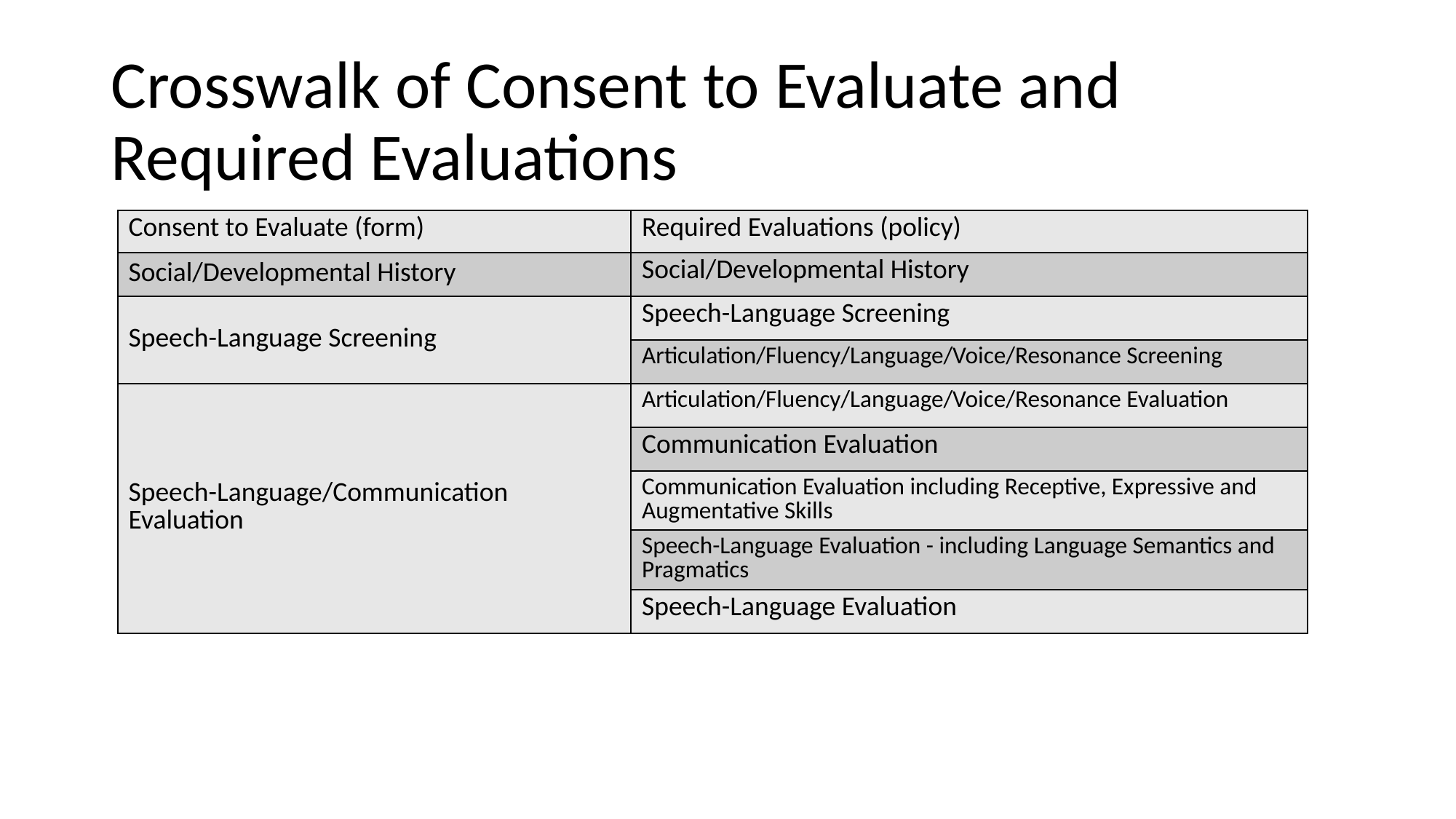

# Crosswalk of Consent to Evaluate and Required Evaluations
| Consent to Evaluate (form) | Required Evaluations (policy) |
| --- | --- |
| Social/Developmental History | Social/Developmental History |
| Speech-Language Screening | Speech-Language Screening |
|  | Articulation/Fluency/Language/Voice/Resonance Screening |
| Speech-Language/Communication Evaluation | Articulation/Fluency/Language/Voice/Resonance Evaluation |
|  | Communication Evaluation |
|  | Communication Evaluation including Receptive, Expressive and Augmentative Skills |
|  | Speech-Language Evaluation - including Language Semantics and Pragmatics |
|  | Speech-Language Evaluation |